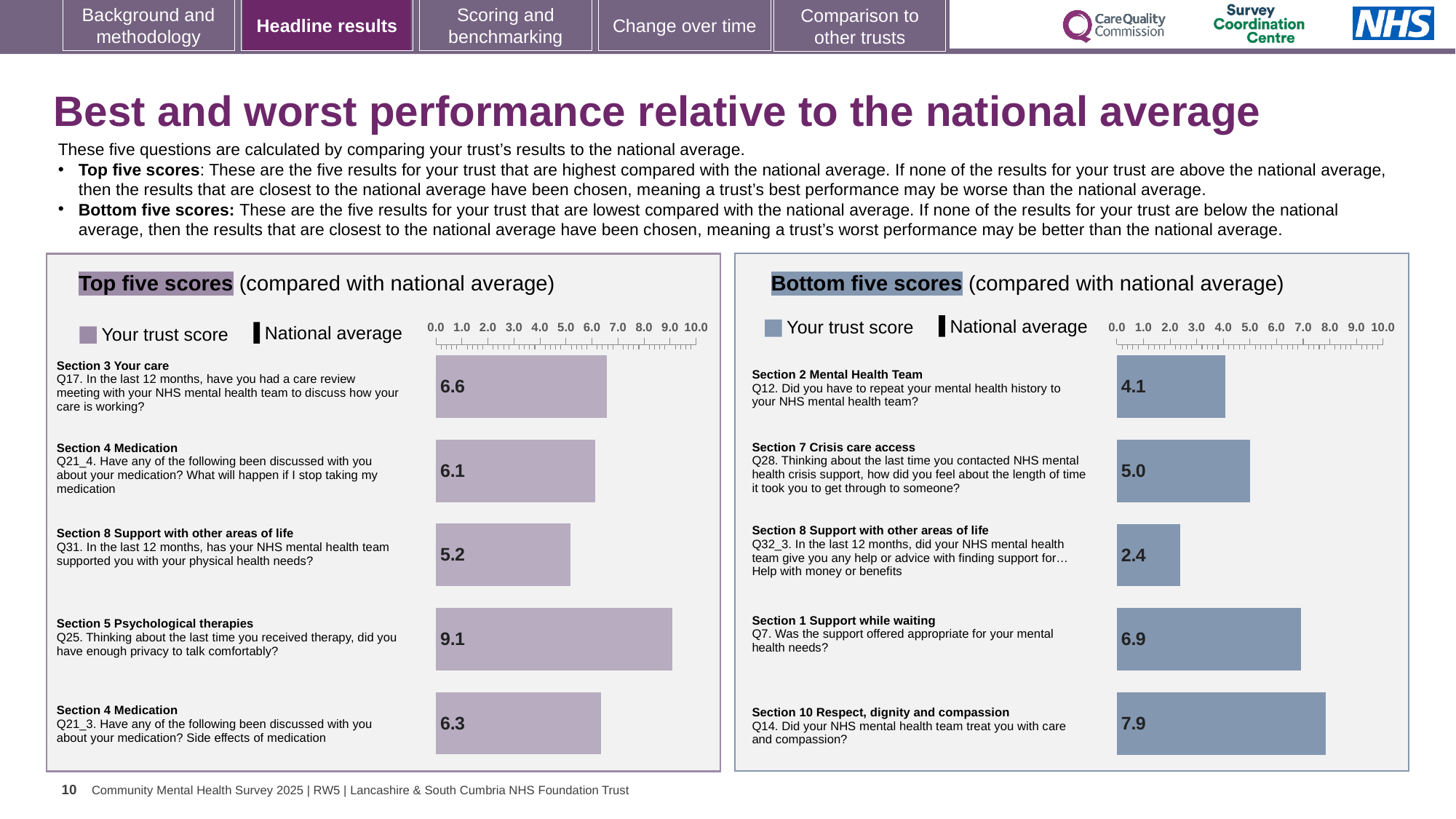

# Best and worst performance relative to the national average
These five questions are calculated by comparing your trust’s results to the national average.
Top five scores: These are the five results for your trust that are highest compared with the national average. If none of the results for your trust are above the national average, then the results that are closest to the national average have been chosen, meaning a trust’s best performance may be worse than the national average.
Bottom five scores: These are the five results for your trust that are lowest compared with the national average. If none of the results for your trust are below the national average, then the results that are closest to the national average have been chosen, meaning a trust’s worst performance may be better than the national average.

### Chart

| Category | Trust score | National average |
|---|---|---|
|  | 4.085770482372466 | 4.667052463928878 |
|  | 4.991298697378537 | 5.428894462567225 |
|  | 2.384962258863499 | 2.666524461296791 |
|  | 6.921005495379807 | 7.115264994009207 |
|  | 7.851982361824477 | 8.035295607660522 |

### Chart

| Category | Trust score | National average |
|---|---|---|
|  | 6.569442848368753 | 5.962919271274393 |
|  | 6.126501053510188 | 5.63694521773804 |
|  | 5.173887591964759 | 4.722064045333128 |
|  | 9.0887422705885 | 8.686810587155426 |
|  | 6.344486836191159 | 5.964380126135567 |
Bottom five scores (compared with national average)
Top five scores (compared with national average)
National average
Your trust score

National average
Your trust score

| Section 3 Your care Q17. In the last 12 months, have you had a care review meeting with your NHS mental health team to discuss how your care is working? |
| --- |
| Section 4 Medication Q21\_4. Have any of the following been discussed with you about your medication? What will happen if I stop taking my medication |
| Section 8 Support with other areas of life Q31. In the last 12 months, has your NHS mental health team supported you with your physical health needs? |
| Section 5 Psychological therapies Q25. Thinking about the last time you received therapy, did you have enough privacy to talk comfortably? |
| Section 4 Medication Q21\_3. Have any of the following been discussed with you about your medication? Side effects of medication |
| Section 2 Mental Health Team Q12. Did you have to repeat your mental health history to your NHS mental health team? |
| --- |
| Section 7 Crisis care access Q28. Thinking about the last time you contacted NHS mental health crisis support, how did you feel about the length of time it took you to get through to someone? |
| Section 8 Support with other areas of life Q32\_3. In the last 12 months, did your NHS mental health team give you any help or advice with finding support for…Help with money or benefits |
| Section 1 Support while waiting Q7. Was the support offered appropriate for your mental health needs? |
| Section 10 Respect, dignity and compassion Q14. Did your NHS mental health team treat you with care and compassion? |
10